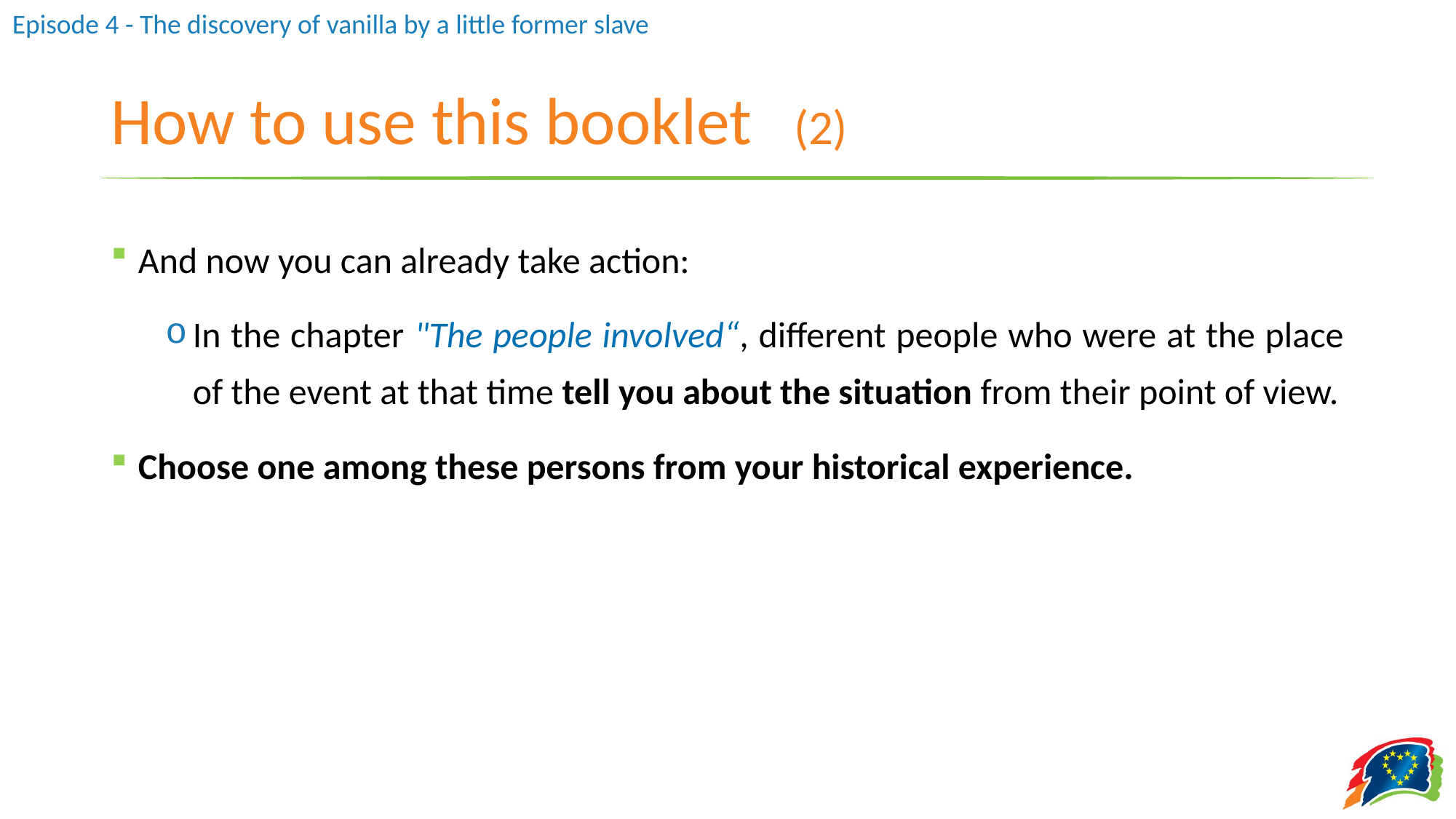

# How to use this booklet   (2)
And now you can already take action:
In the chapter "The people involved“, different people who were at the place of the event at that time tell you about the situation from their point of view.
Choose one among these persons from your historical experience.